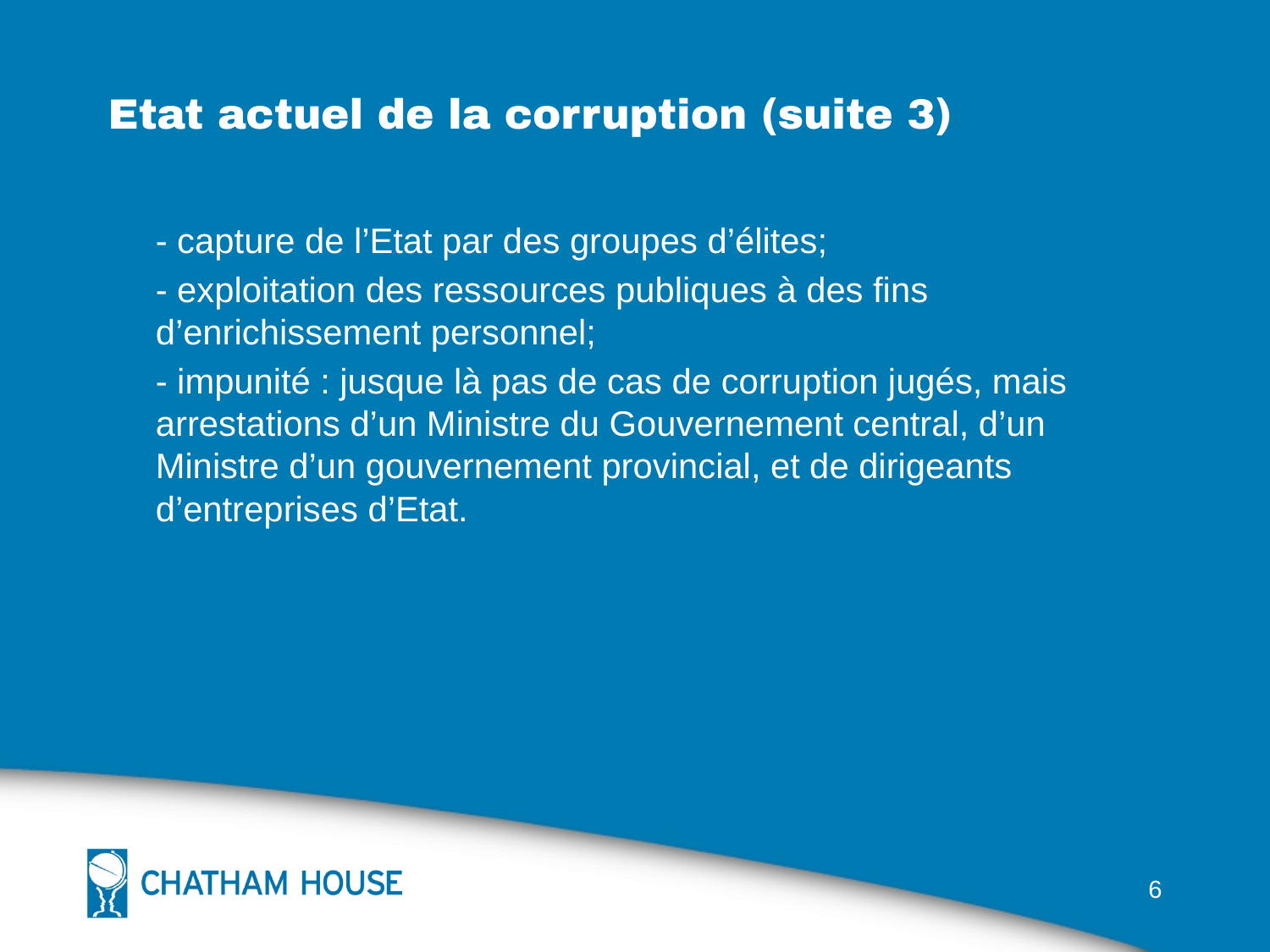

# Etat actuel de la corruption (suite 3)
	- capture de l’Etat par des groupes d’élites;
	- exploitation des ressources publiques à des fins d’enrichissement personnel;
	- impunité : jusque là pas de cas de corruption jugés, mais arrestations d’un Ministre du Gouvernement central, d’un Ministre d’un gouvernement provincial, et de dirigeants d’entreprises d’Etat.
6